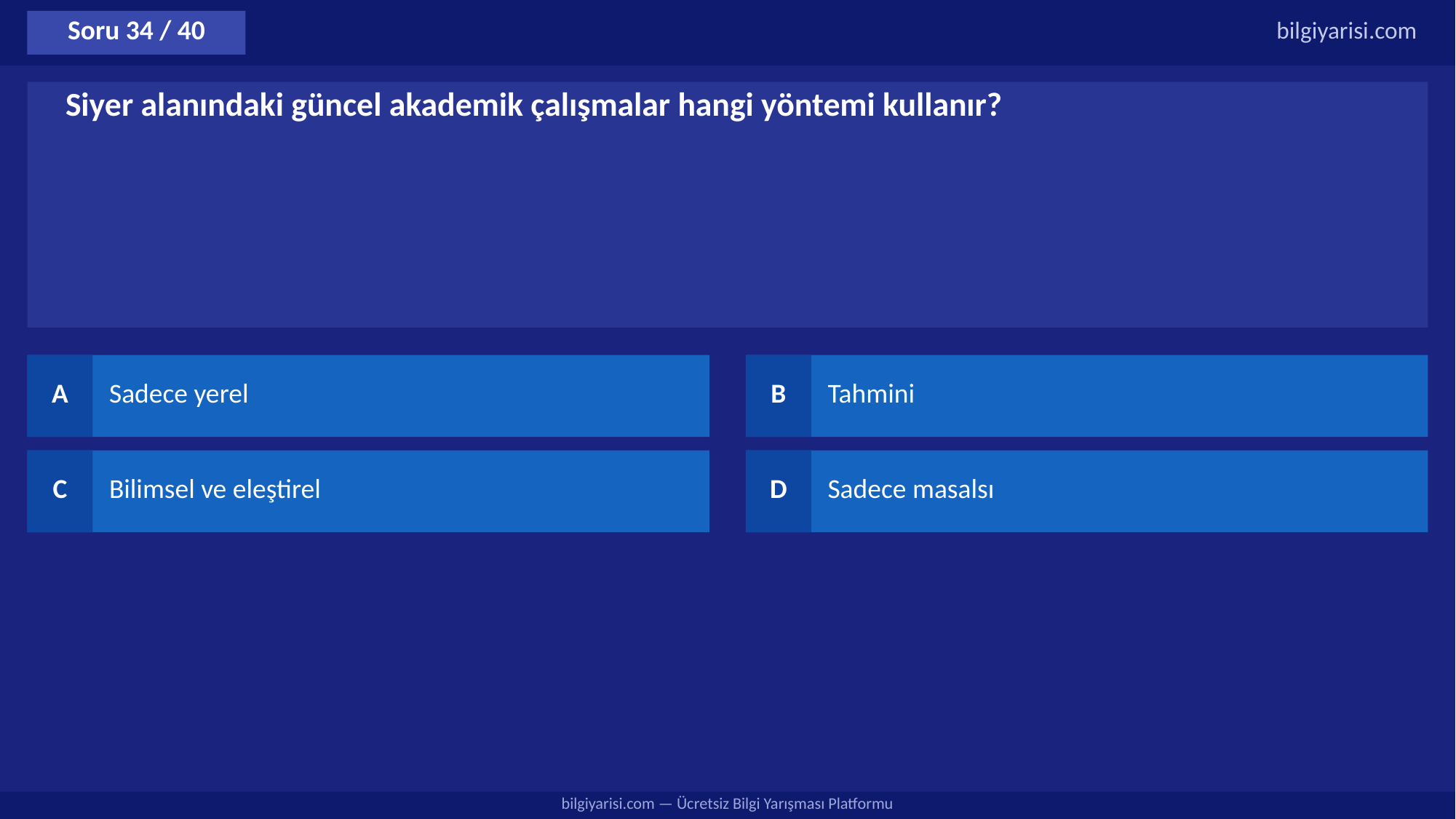

Soru 34 / 40
bilgiyarisi.com

Siyer alanındaki güncel akademik çalışmalar hangi yöntemi kullanır?

A
Sadece yerel

B
Tahmini

C
Bilimsel ve eleştirel

D
Sadece masalsı
bilgiyarisi.com — Ücretsiz Bilgi Yarışması Platformu